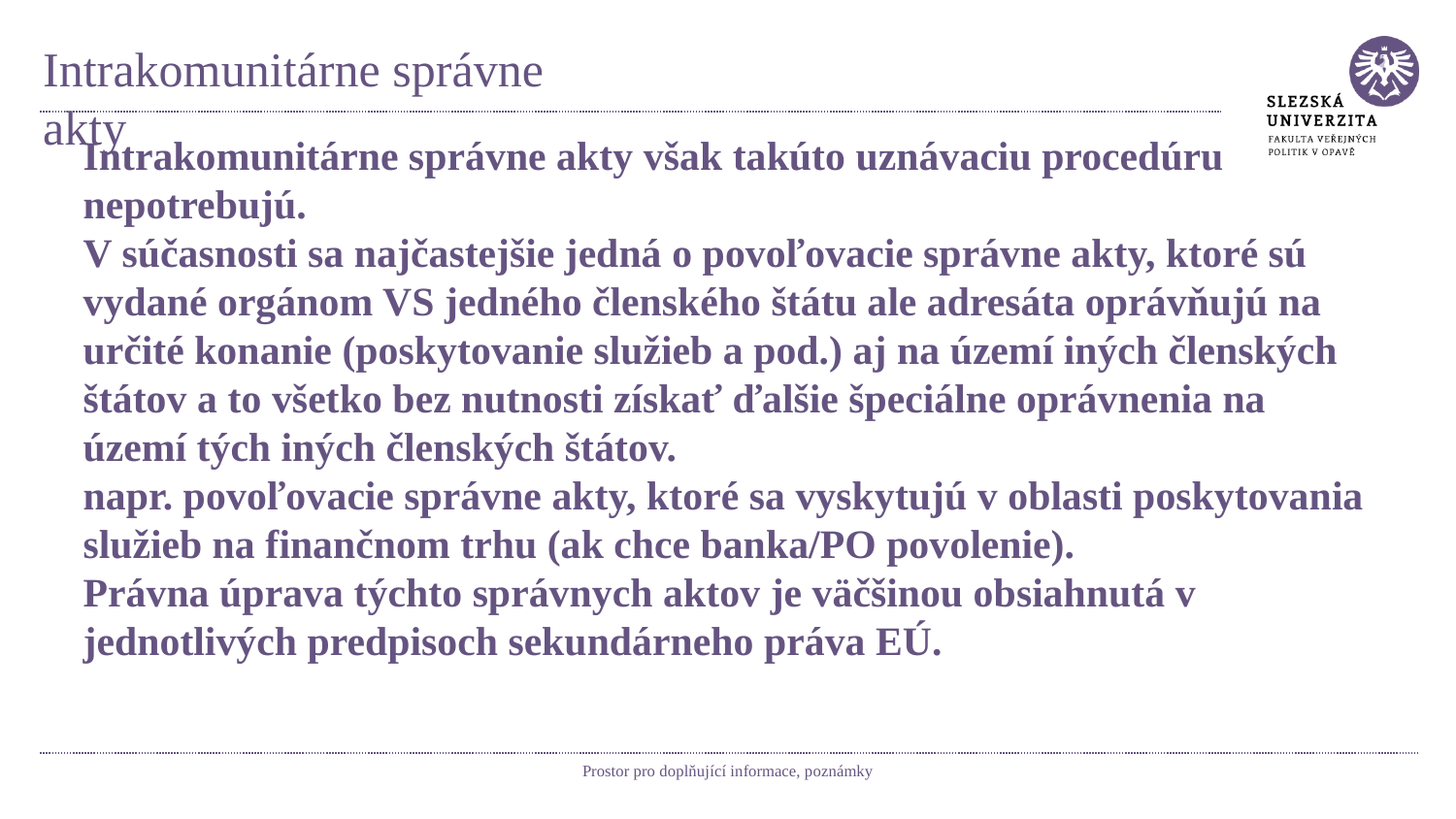

# Intrakomunitárne správne akty
Intrakomunitárne správne akty však takúto uznávaciu procedúru nepotrebujú.
V súčasnosti sa najčastejšie jedná o povoľovacie správne akty, ktoré sú vydané orgánom VS jedného členského štátu ale adresáta oprávňujú na určité konanie (poskytovanie služieb a pod.) aj na území iných členských štátov a to všetko bez nutnosti získať ďalšie špeciálne oprávnenia na území tých iných členských štátov.
napr. povoľovacie správne akty, ktoré sa vyskytujú v oblasti poskytovania služieb na finančnom trhu (ak chce banka/PO povolenie).
Právna úprava týchto správnych aktov je väčšinou obsiahnutá v jednotlivých predpisoch sekundárneho práva EÚ.
Prostor pro doplňující informace, poznámky